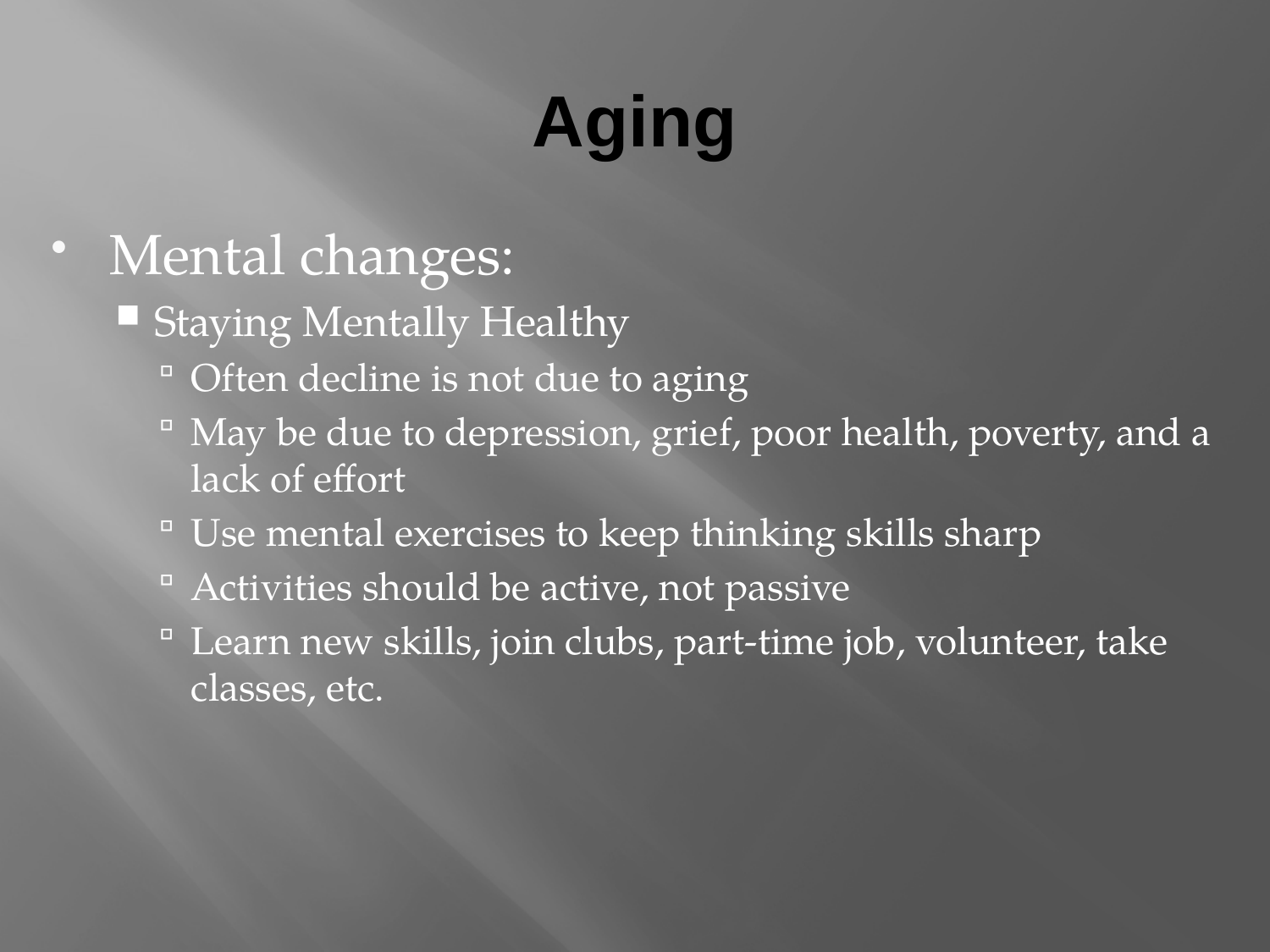

# Aging
Mental changes:
Staying Mentally Healthy
Often decline is not due to aging
May be due to depression, grief, poor health, poverty, and a lack of effort
Use mental exercises to keep thinking skills sharp
Activities should be active, not passive
Learn new skills, join clubs, part-time job, volunteer, take classes, etc.